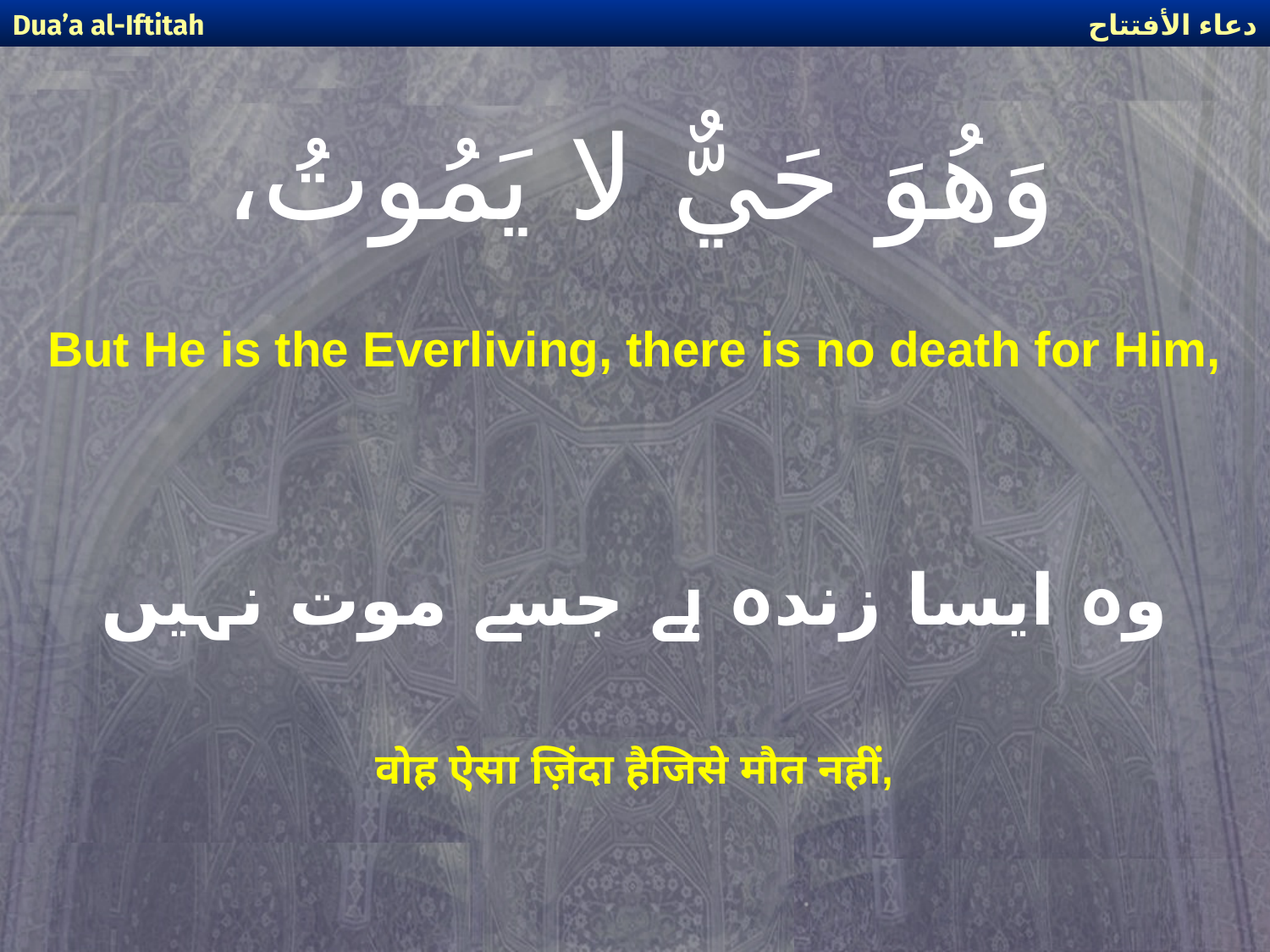

دعاء الأفتتاح
Dua’a al-Iftitah
# وَهُوَ حَيٌّ لا يَمُوتُ،
But He is the Everliving, there is no death for Him,
وہ ایسا زندہ ہے جسے موت نہیں
वोह ऐसा ज़िंदा हैजिसे मौत नहीं,